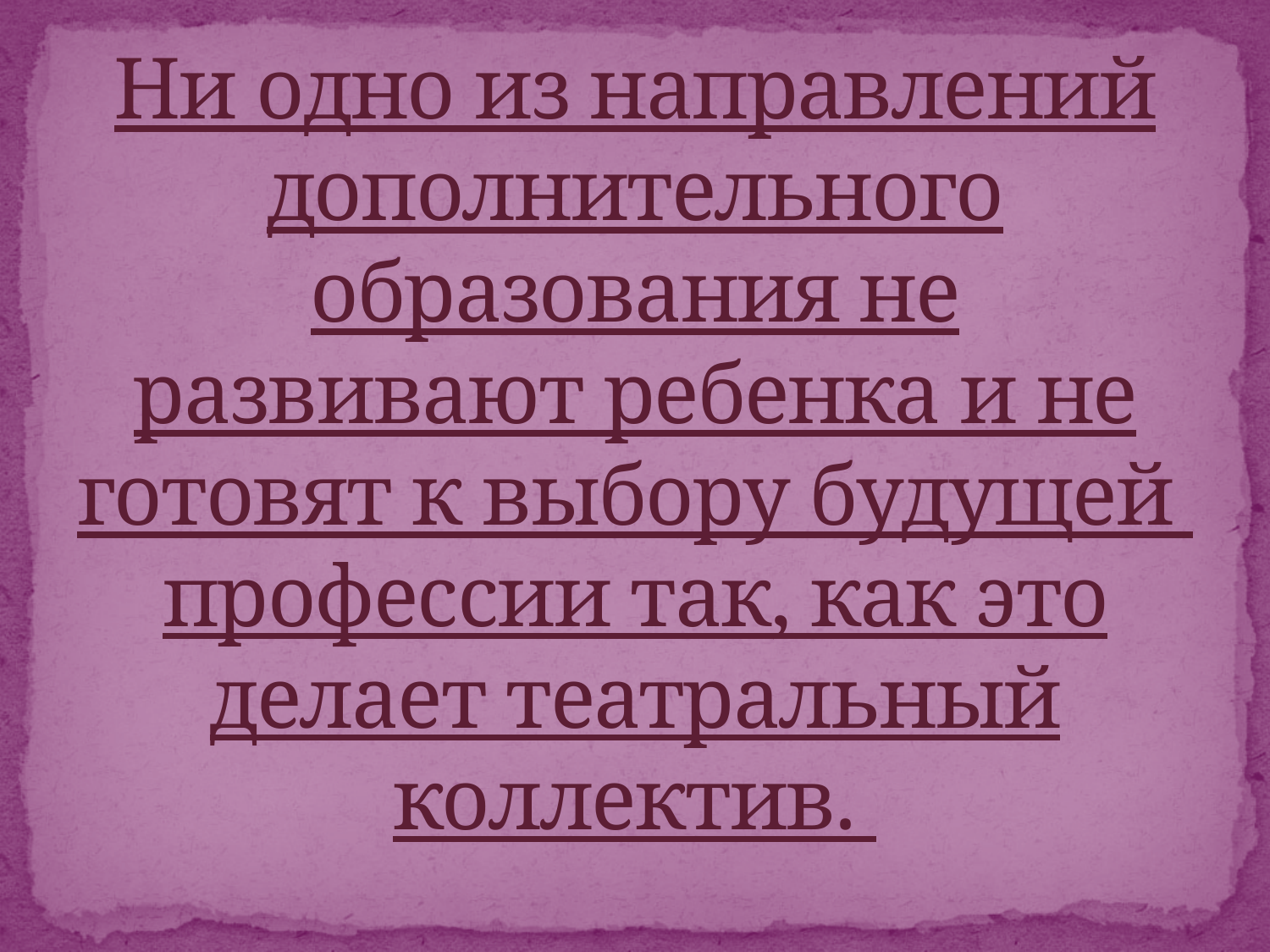

# Ни одно из направлений дополнительного образования не развивают ребенка и не готовят к выбору будущей  профессии так, как это делает театральный коллектив.